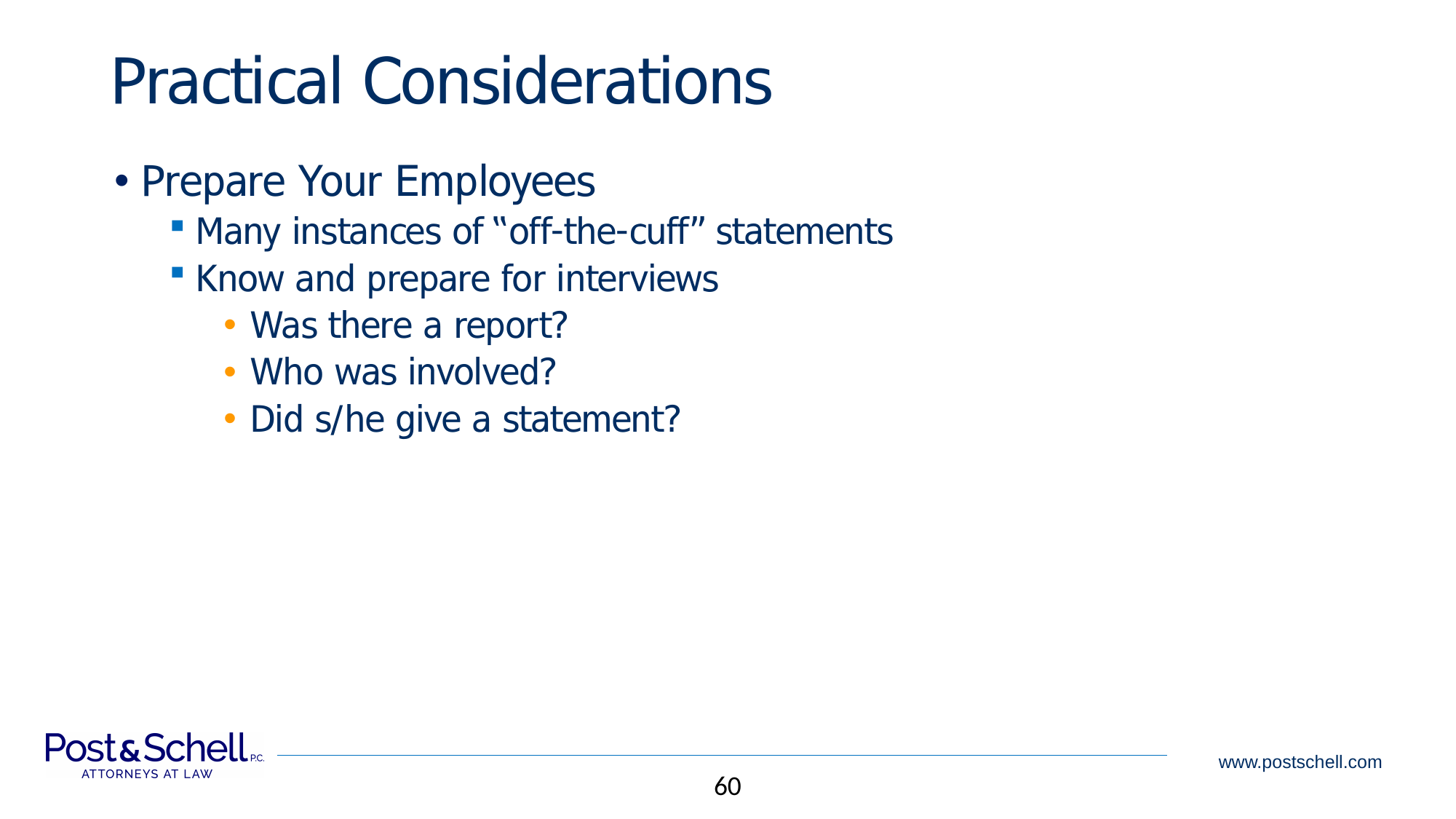

# Practical Considerations
Prepare Your Employees
Many instances of “off-the-cuff” statements
Know and prepare for interviews
Was there a report?
Who was involved?
Did s/he give a statement?

60